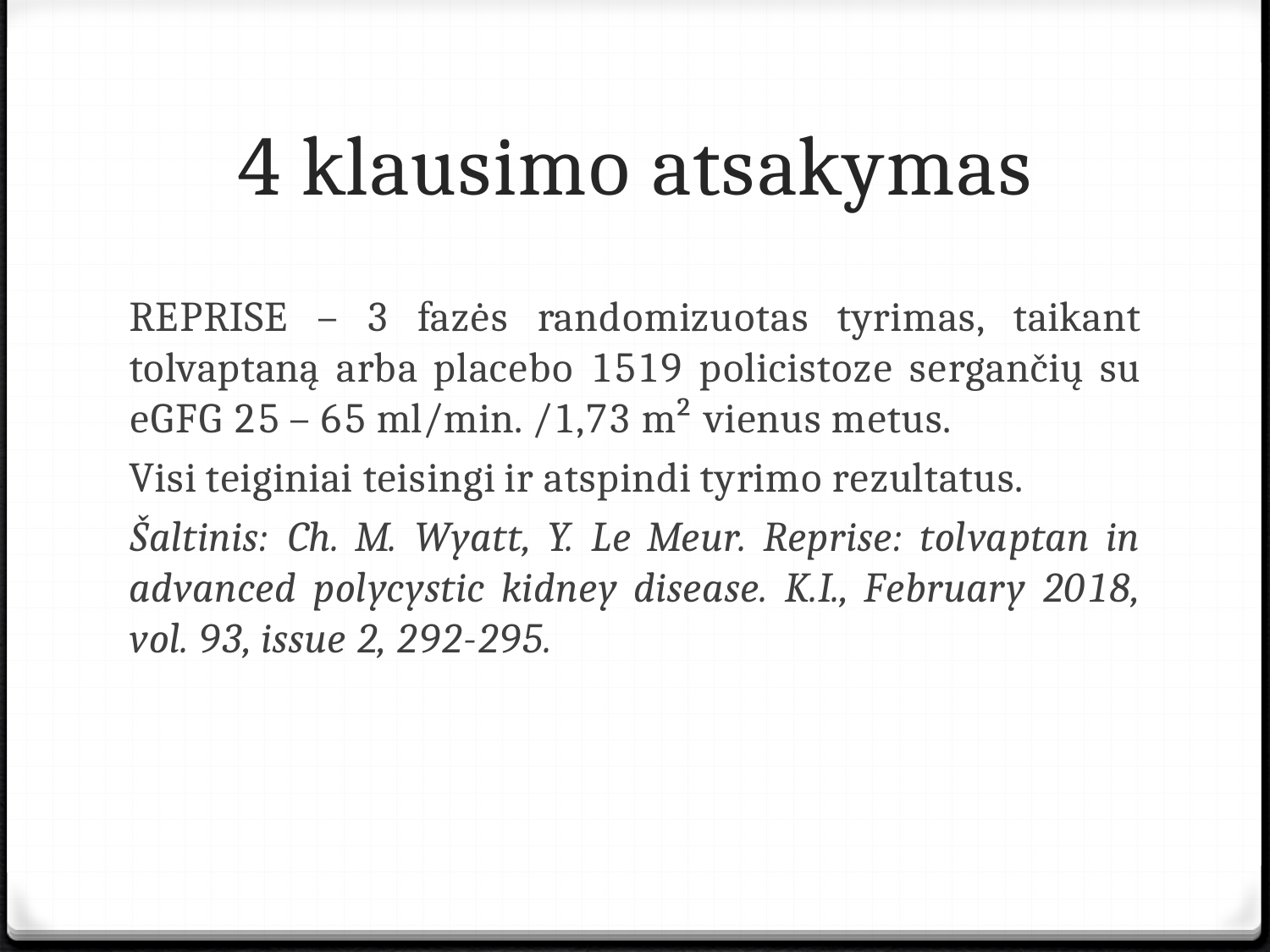

# 4 klausimo atsakymas
REPRISE – 3 fazės randomizuotas tyrimas, taikant tolvaptaną arba placebo 1519 policistoze sergančių su eGFG 25 – 65 ml/min. /1,73 m² vienus metus.
Visi teiginiai teisingi ir atspindi tyrimo rezultatus.
Šaltinis: Ch. M. Wyatt, Y. Le Meur. Reprise: tolvaptan in advanced polycystic kidney disease. K.I., February 2018, vol. 93, issue 2, 292-295.